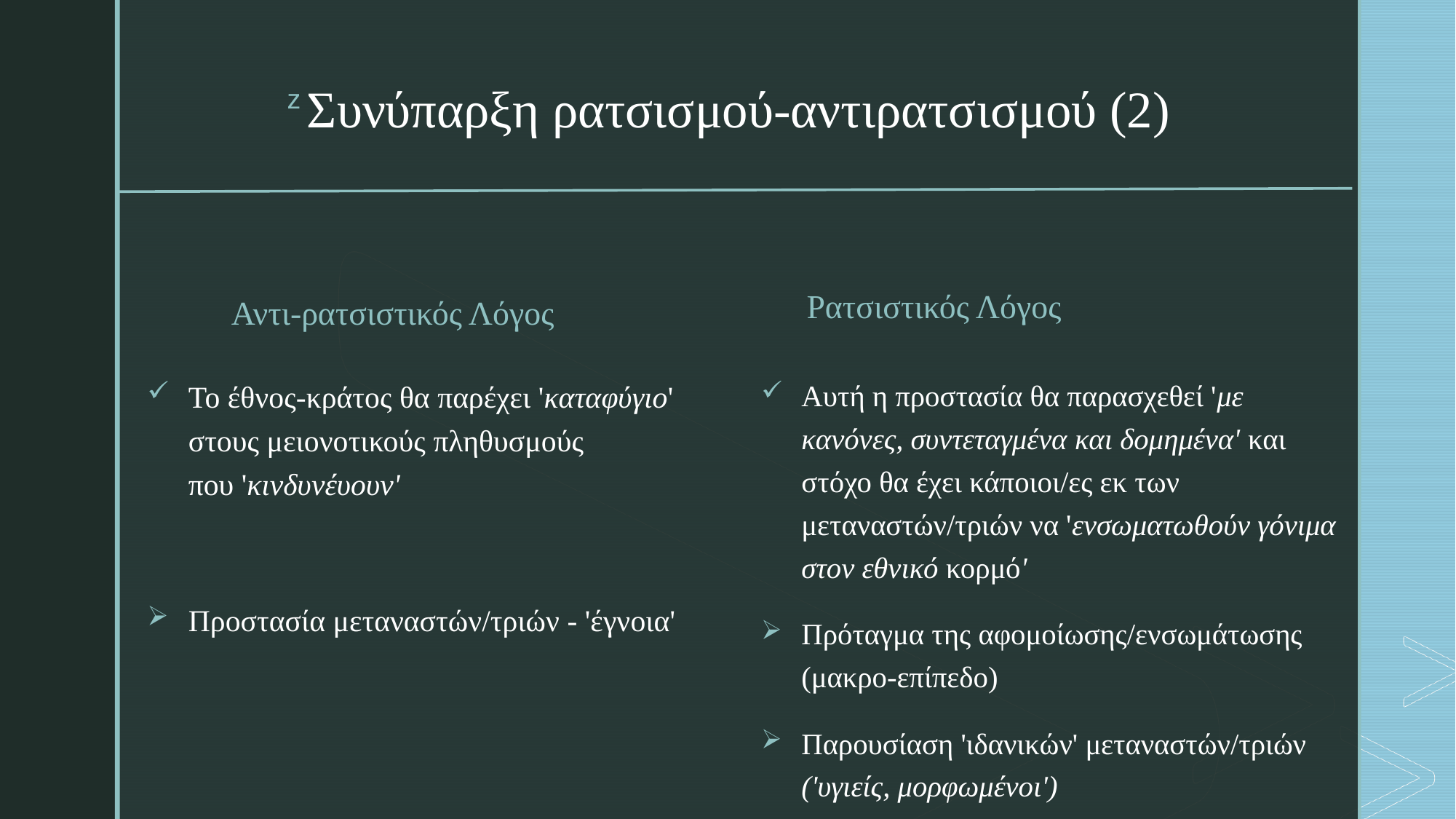

# Συνύπαρξη ρατσισμού-αντιρατσισμού (2)
Ρατσιστικός Λόγος
Αντι-ρατσιστικός Λόγος
Αυτή η προστασία θα παρασχεθεί 'με κανόνες, συντεταγμένα και δομημένα' και στόχο θα έχει κάποιοι/ες εκ των μεταναστών/τριών να 'ενσωματωθούν γόνιμα στον εθνικό κορμό'
Πρόταγμα της αφομοίωσης/ενσωμάτωσης (μακρο-επίπεδο)
Παρουσίαση 'ιδανικών' μεταναστών/τριών ('υγιείς, μορφωμένοι')
Το έθνος-κράτος θα παρέχει 'καταφύγιο' στους μειονοτικούς πληθυσμούς που 'κινδυνέυουν'

Προστασία μεταναστών/τριών - 'έγνοια'